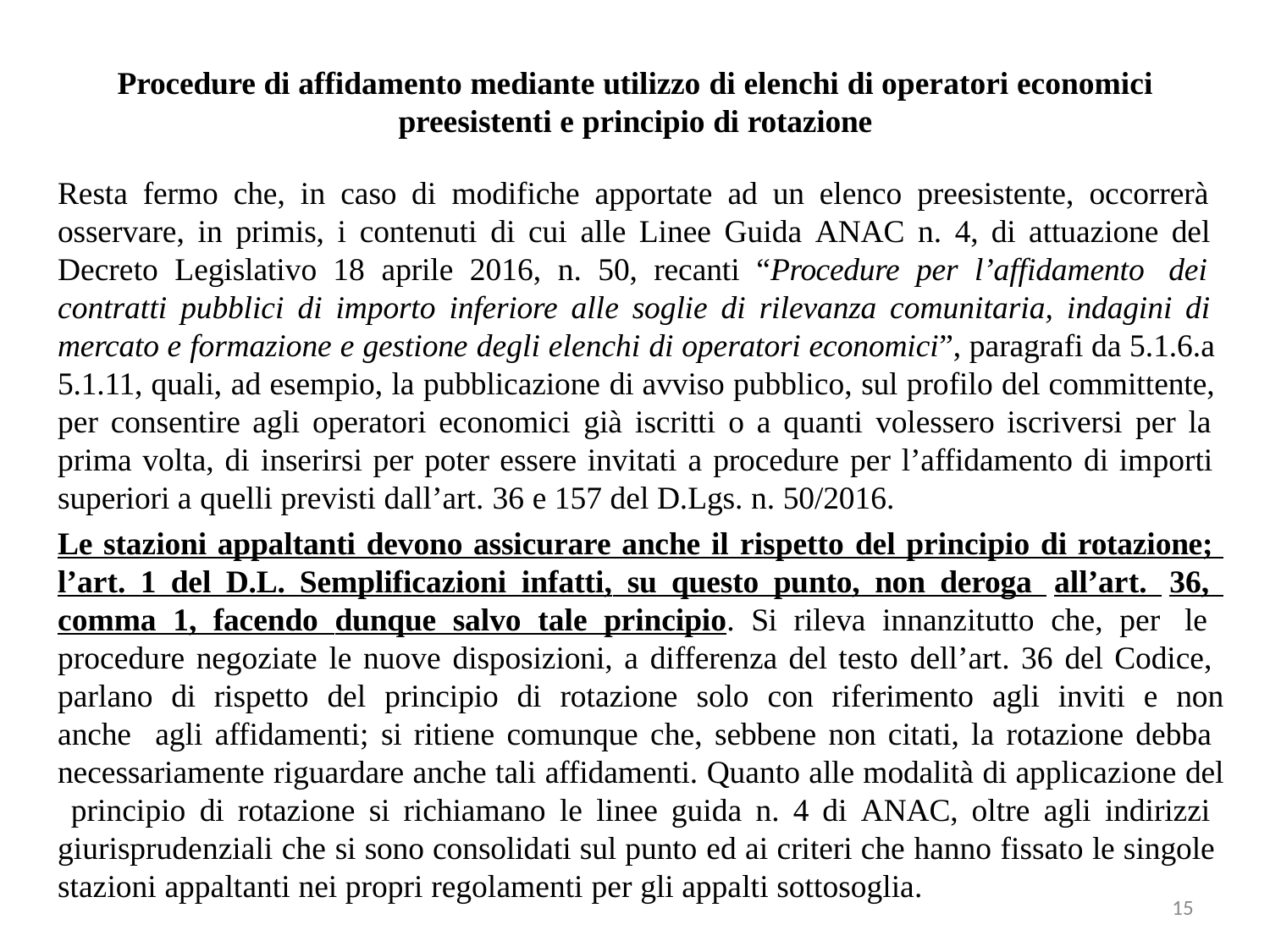

Procedure di affidamento mediante utilizzo di elenchi di operatori economici
preesistenti e principio di rotazione

Resta fermo che, in caso di modifiche apportate ad un elenco preesistente, occorrerà  osservare, in primis, i contenuti di cui alle Linee Guida ANAC n. 4, di attuazione del  Decreto Legislativo 18 aprile 2016, n. 50, recanti “Procedure per l’affidamento dei  contratti pubblici di importo inferiore alle soglie di rilevanza comunitaria, indagini di  mercato e formazione e gestione degli elenchi di operatori economici”, paragrafi da 5.1.6.a  5.1.11, quali, ad esempio, la pubblicazione di avviso pubblico, sul profilo del committente,  per consentire agli operatori economici già iscritti o a quanti volessero iscriversi per la  prima volta, di inserirsi per poter essere invitati a procedure per l’affidamento di importi  superiori a quelli previsti dall’art. 36 e 157 del D.Lgs. n. 50/2016.
Le stazioni appaltanti devono assicurare anche il rispetto del principio di rotazione;  l’art. 1 del D.L. Semplificazioni infatti, su questo punto, non deroga all’art. 36,  comma 1, facendo dunque salvo tale principio. Si rileva innanzitutto che, per le  procedure negoziate le nuove disposizioni, a differenza del testo dell’art. 36 del Codice,  parlano di rispetto del principio di rotazione solo con riferimento agli inviti e non anche  agli affidamenti; si ritiene comunque che, sebbene non citati, la rotazione debba  necessariamente riguardare anche tali affidamenti. Quanto alle modalità di applicazione del  principio di rotazione si richiamano le linee guida n. 4 di ANAC, oltre agli indirizzi  giurisprudenziali che si sono consolidati sul punto ed ai criteri che hanno fissato le singole  stazioni appaltanti nei propri regolamenti per gli appalti sottosoglia.
15